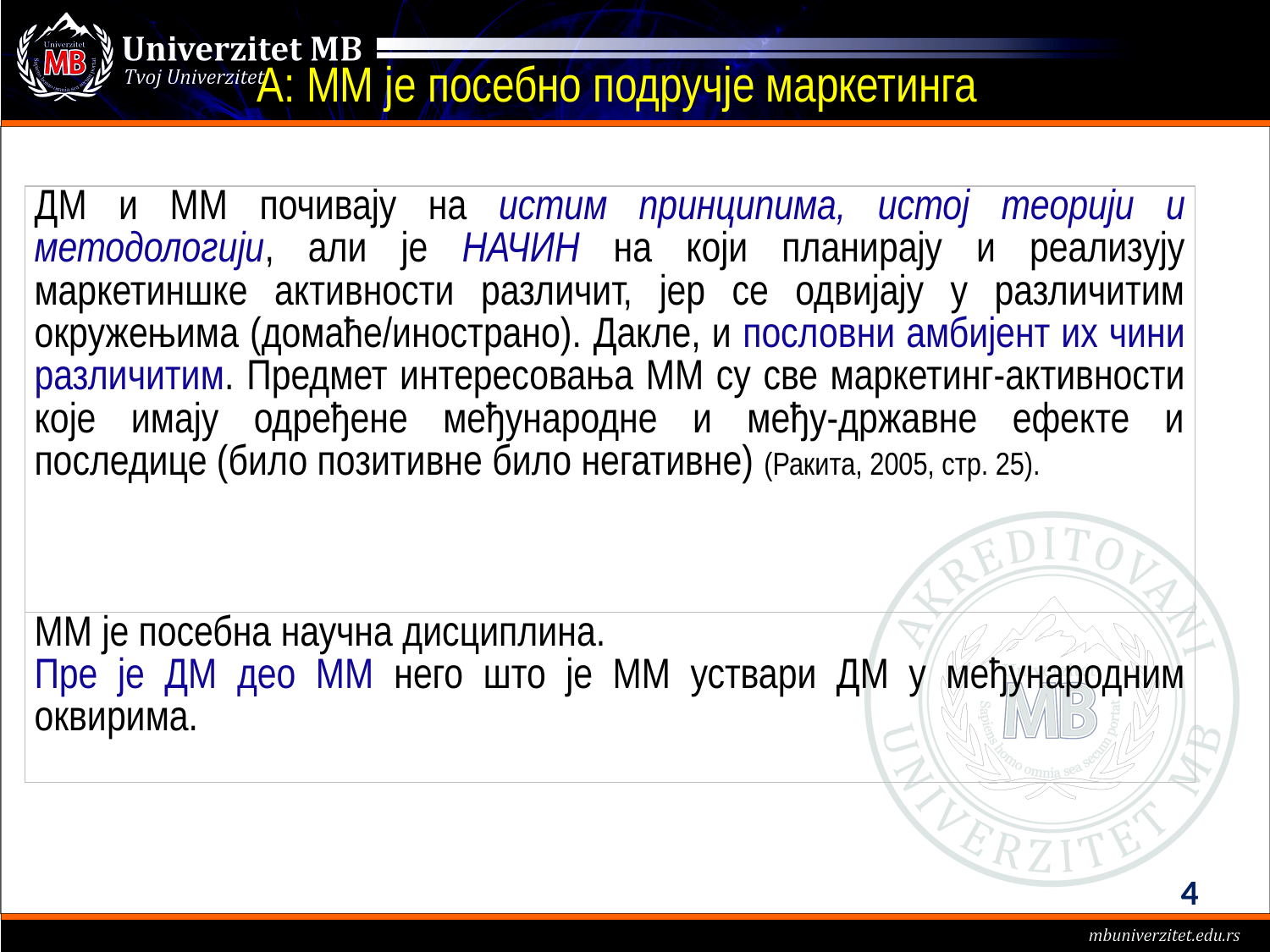

А: ММ је посебно подручје маркетинга
| ДM и ММ почивају на истим принципима, истој теорији и методологији, али је НАЧИН на који планирају и реализују маркетиншке активности различит, јер се одвијају у различитим окружењима (домаће/инострано). Дакле, и пословни амбијент их чини различитим. Предмет интересовања ММ су све маркетинг-активности које имају одређене међународне и међу-државне ефекте и последице (било позитивне било негативне) (Ракита, 2005, стр. 25). |
| --- |
| ММ је посебна научна дисциплина. Пре је ДМ део ММ него што је ММ уствари ДМ у међународним оквирима. |
4